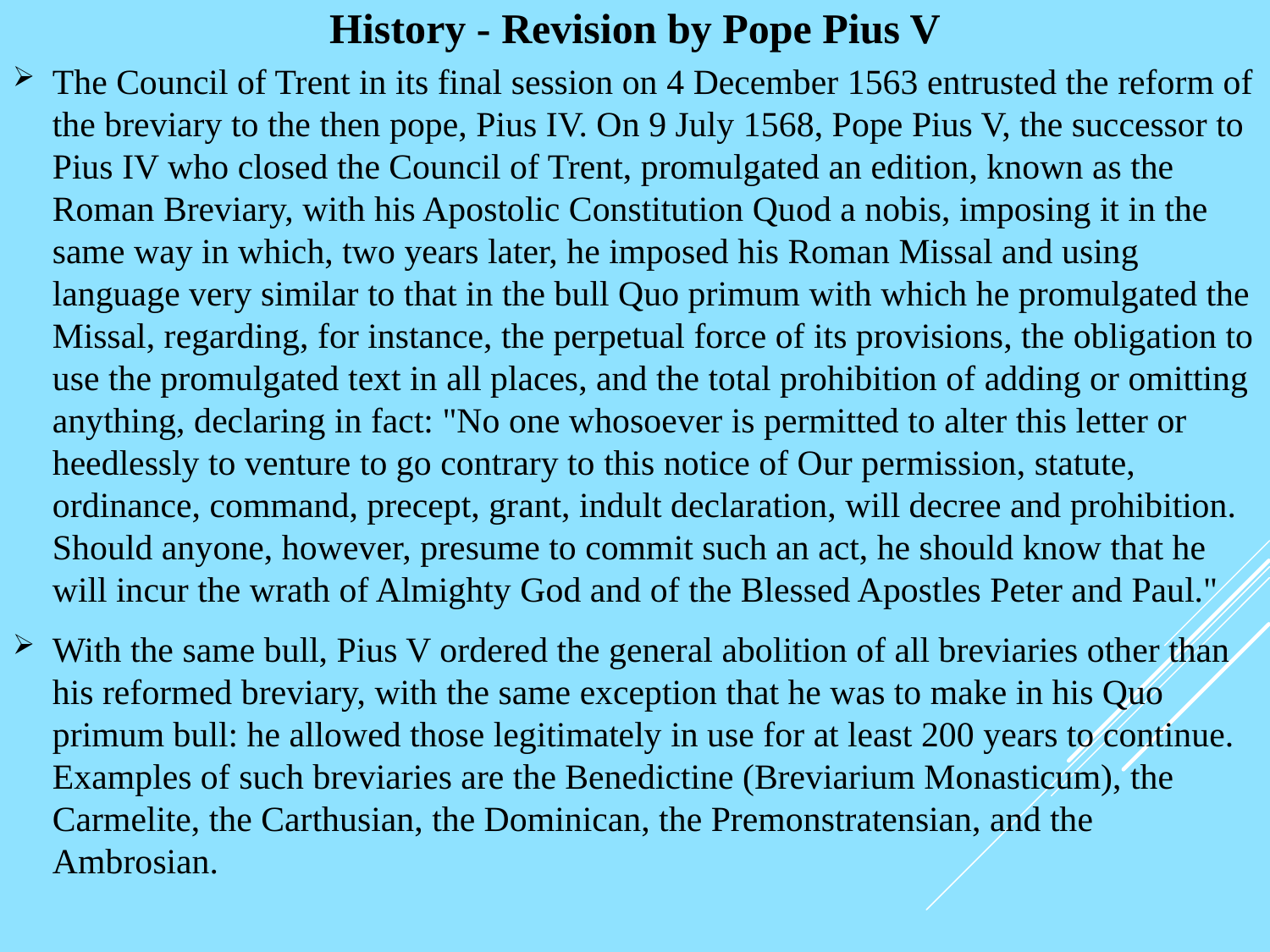

# History - Revision by Pope Pius V
The Council of Trent in its final session on 4 December 1563 entrusted the reform of the breviary to the then pope, Pius IV. On 9 July 1568, Pope Pius V, the successor to Pius IV who closed the Council of Trent, promulgated an edition, known as the Roman Breviary, with his Apostolic Constitution Quod a nobis, imposing it in the same way in which, two years later, he imposed his Roman Missal and using language very similar to that in the bull Quo primum with which he promulgated the Missal, regarding, for instance, the perpetual force of its provisions, the obligation to use the promulgated text in all places, and the total prohibition of adding or omitting anything, declaring in fact: "No one whosoever is permitted to alter this letter or heedlessly to venture to go contrary to this notice of Our permission, statute, ordinance, command, precept, grant, indult declaration, will decree and prohibition. Should anyone, however, presume to commit such an act, he should know that he will incur the wrath of Almighty God and of the Blessed Apostles Peter and Paul."
With the same bull, Pius V ordered the general abolition of all breviaries other than his reformed breviary, with the same exception that he was to make in his Quo primum bull: he allowed those legitimately in use for at least 200 years to continue. Examples of such breviaries are the Benedictine (Breviarium Monasticum), the Carmelite, the Carthusian, the Dominican, the Premonstratensian, and the Ambrosian.